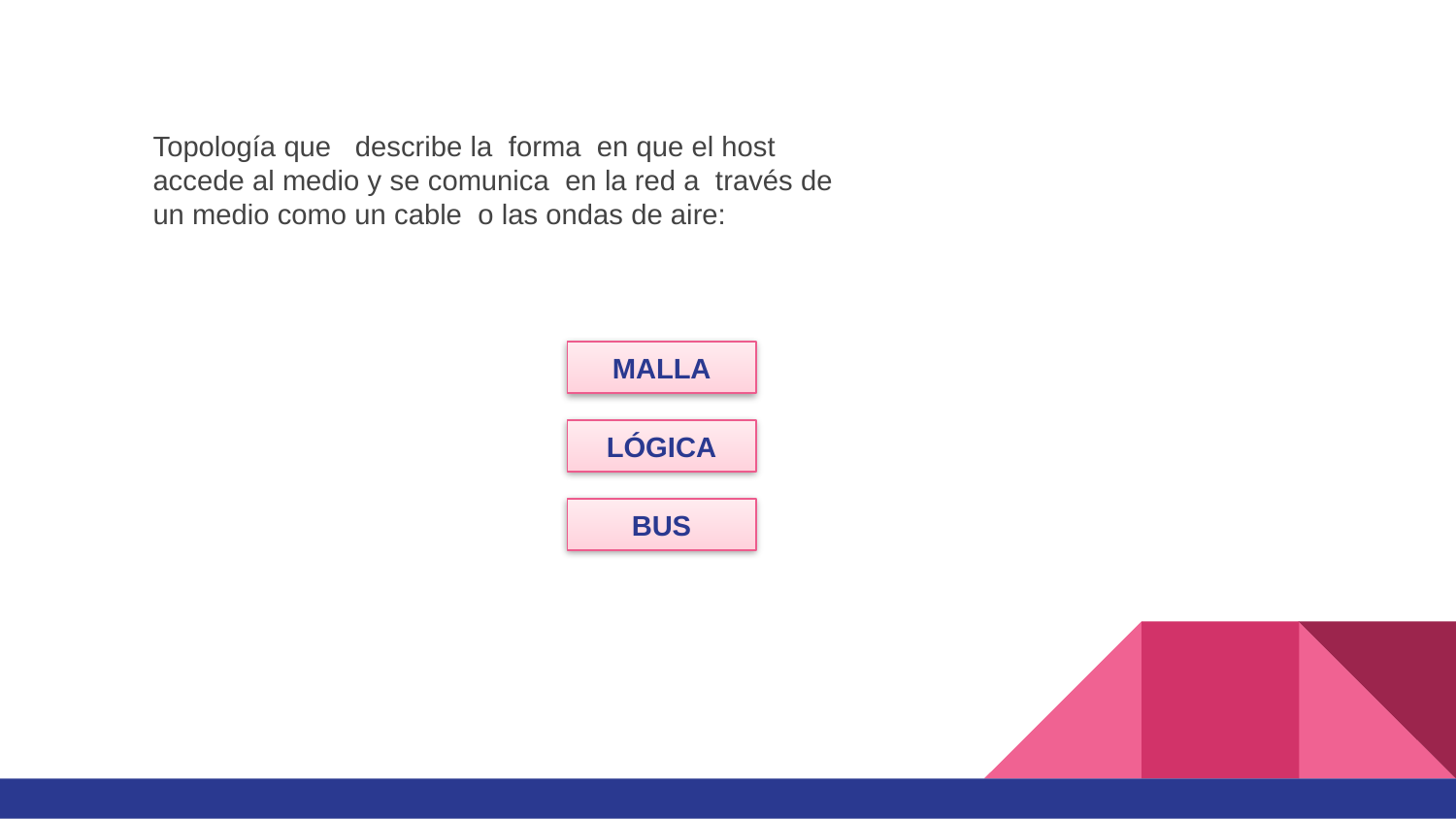

Topología que   describe la  forma  en que el host  accede al medio y se comunica  en la red a  través de un medio como un cable  o las ondas de aire:
MALLA
LÓGICA
BUS